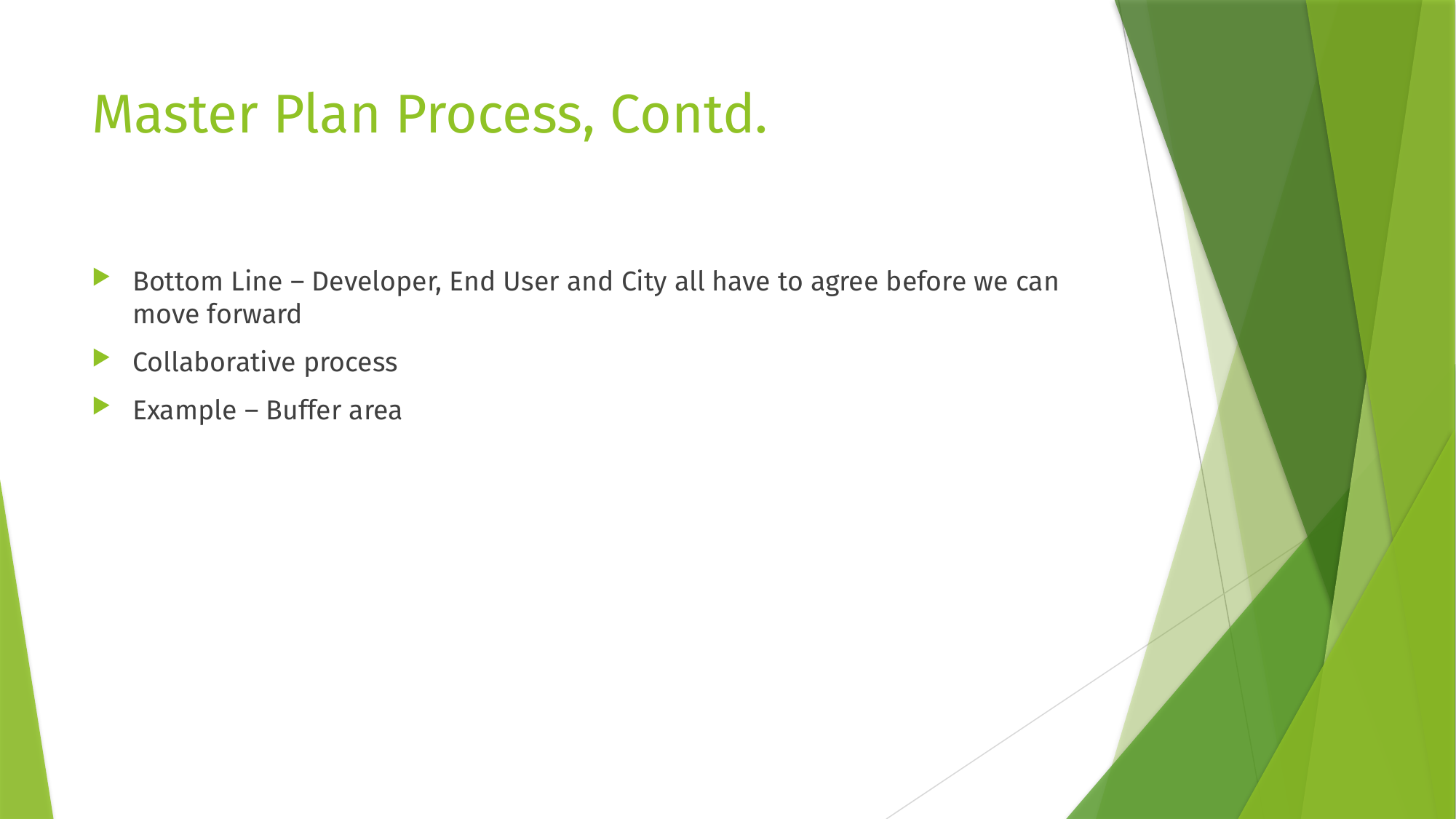

# Master Plan Process, Contd.
Bottom Line – Developer, End User and City all have to agree before we can move forward
Collaborative process
Example – Buffer area